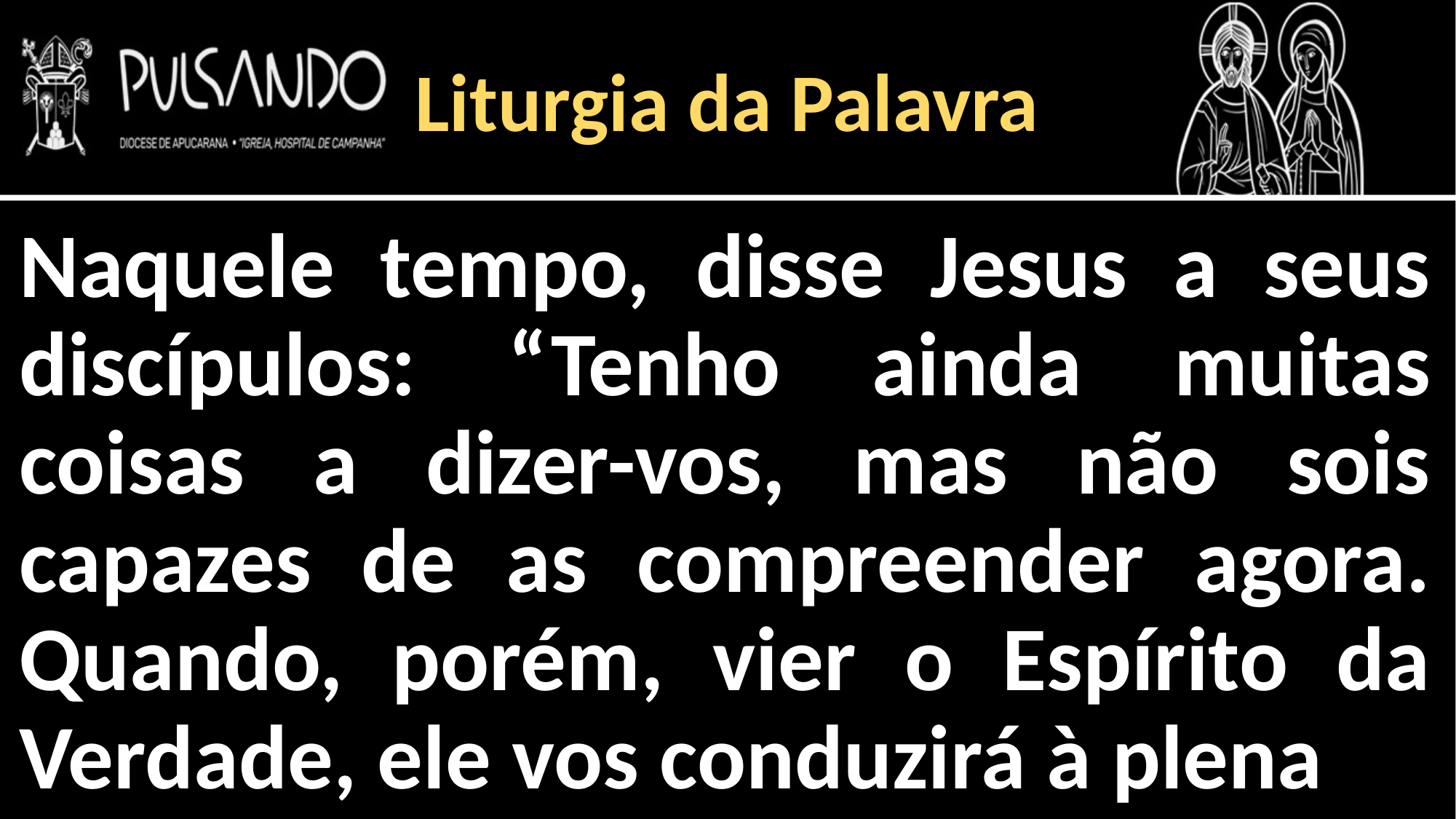

Liturgia da Palavra
Naquele tempo, disse Jesus a seus discípulos: “Tenho ainda muitas coisas a dizer-vos, mas não sois capazes de as compreender agora. Quando, porém, vier o Espírito da Verdade, ele vos conduzirá à plena